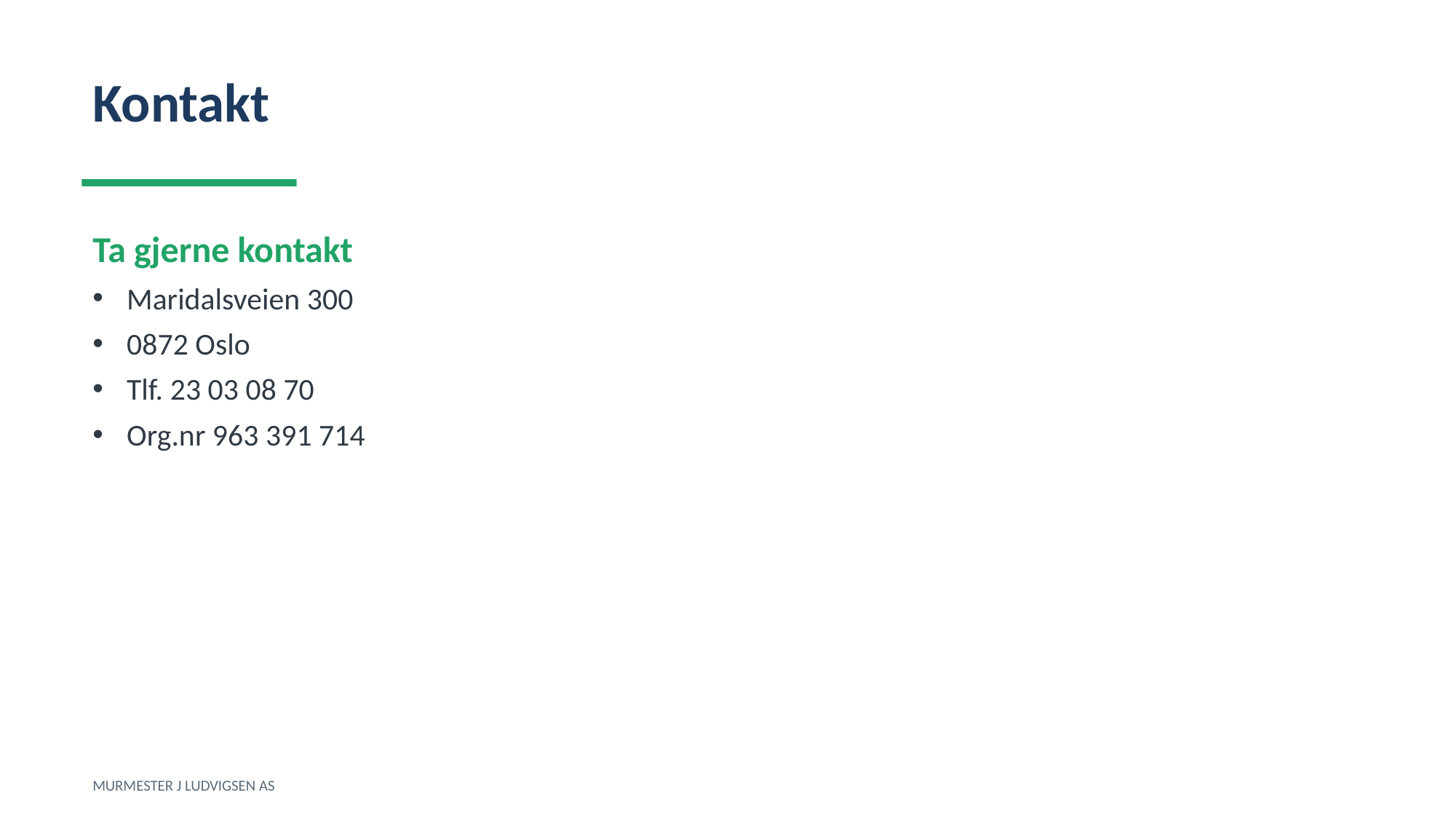

Kontakt

Ta gjerne kontakt
Maridalsveien 300
0872 Oslo
Tlf. 23 03 08 70
Org.nr 963 391 714
MURMESTER J LUDVIGSEN AS